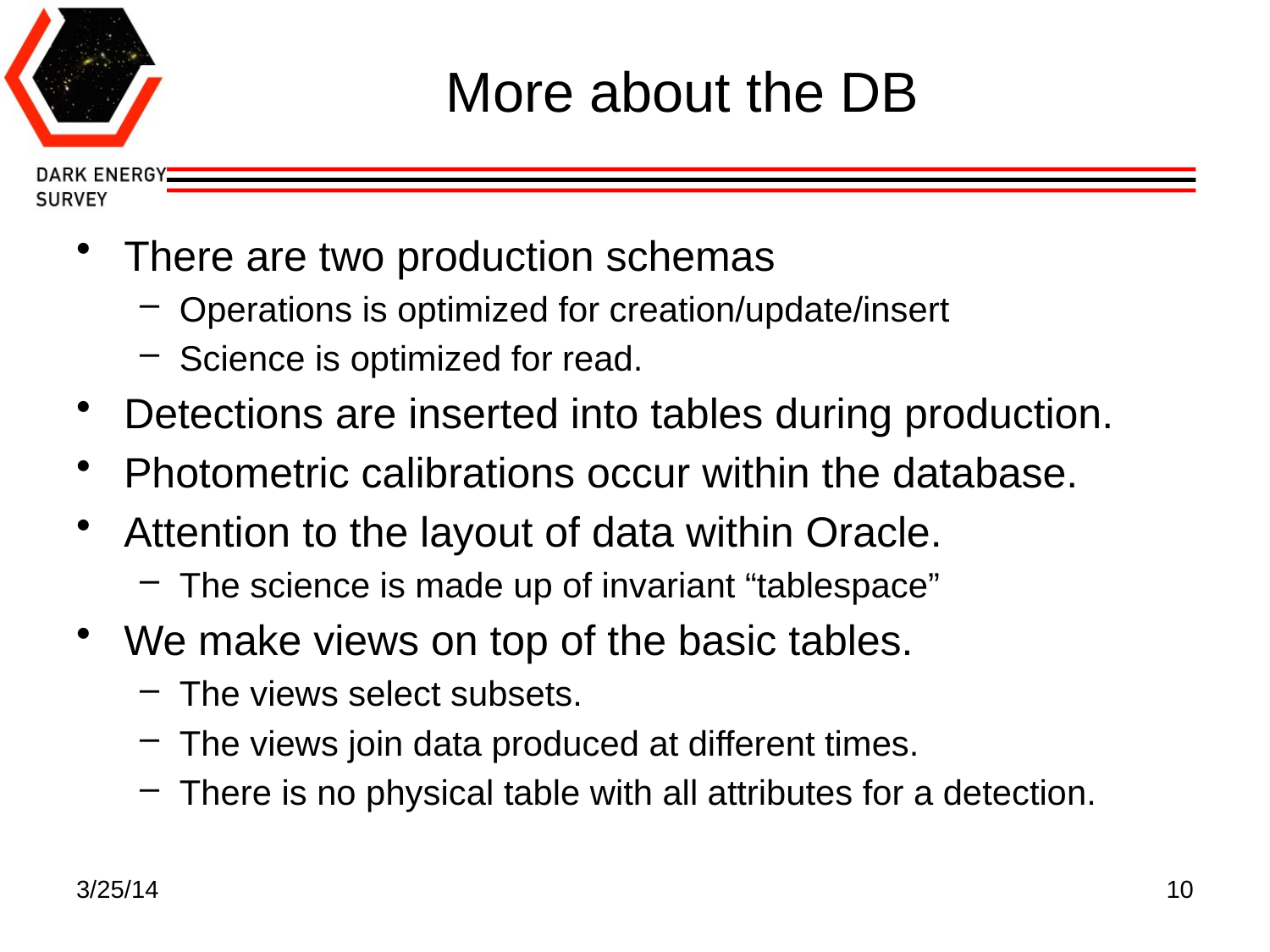

# More about the DB
There are two production schemas
Operations is optimized for creation/update/insert
Science is optimized for read.
Detections are inserted into tables during production.
Photometric calibrations occur within the database.
Attention to the layout of data within Oracle.
The science is made up of invariant “tablespace”
We make views on top of the basic tables.
The views select subsets.
The views join data produced at different times.
There is no physical table with all attributes for a detection.

3/25/14
10